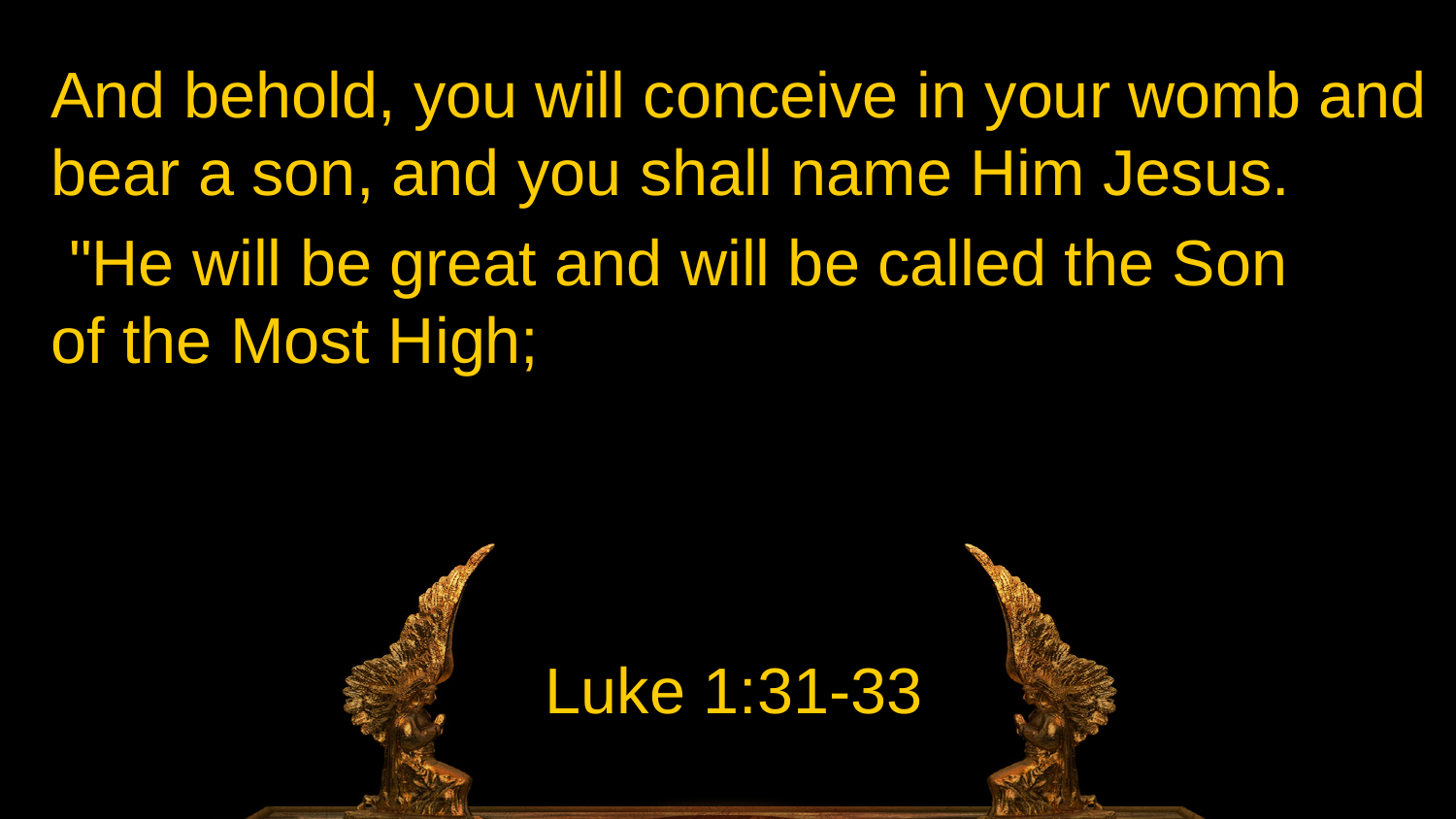

And behold, you will conceive in your womb and bear a son, and you shall name Him Jesus.
 "He will be great and will be called the Son of the Most High;
Luke 1:31-33